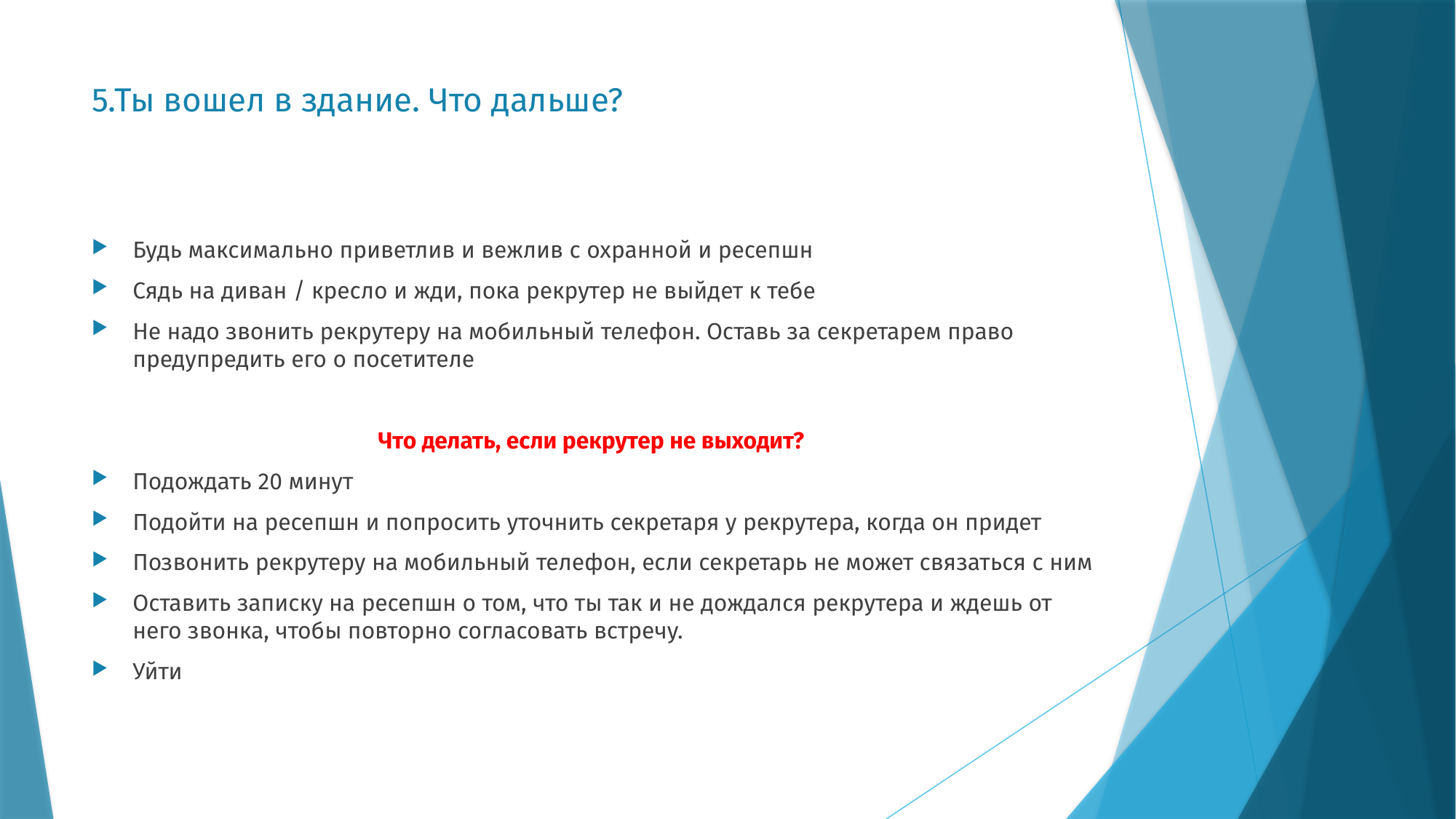

# 5.Ты вошел в здание. Что дальше?

Будь максимально приветлив и вежлив с охранной и ресепшн
Сядь на диван / кресло и жди, пока рекрутер не выйдет к тебе
Не надо звонить рекрутеру на мобильный телефон. Оставь за секретарем право предупредить его о посетителе

Что делать, если рекрутер не выходит?
Подождать 20 минут
Подойти на ресепшн и попросить уточнить секретаря у рекрутера, когда он придет
Позвонить рекрутеру на мобильный телефон, если секретарь не может связаться с ним
Оставить записку на ресепшн о том, что ты так и не дождался рекрутера и ждешь от него звонка, чтобы повторно согласовать встречу.
Уйти